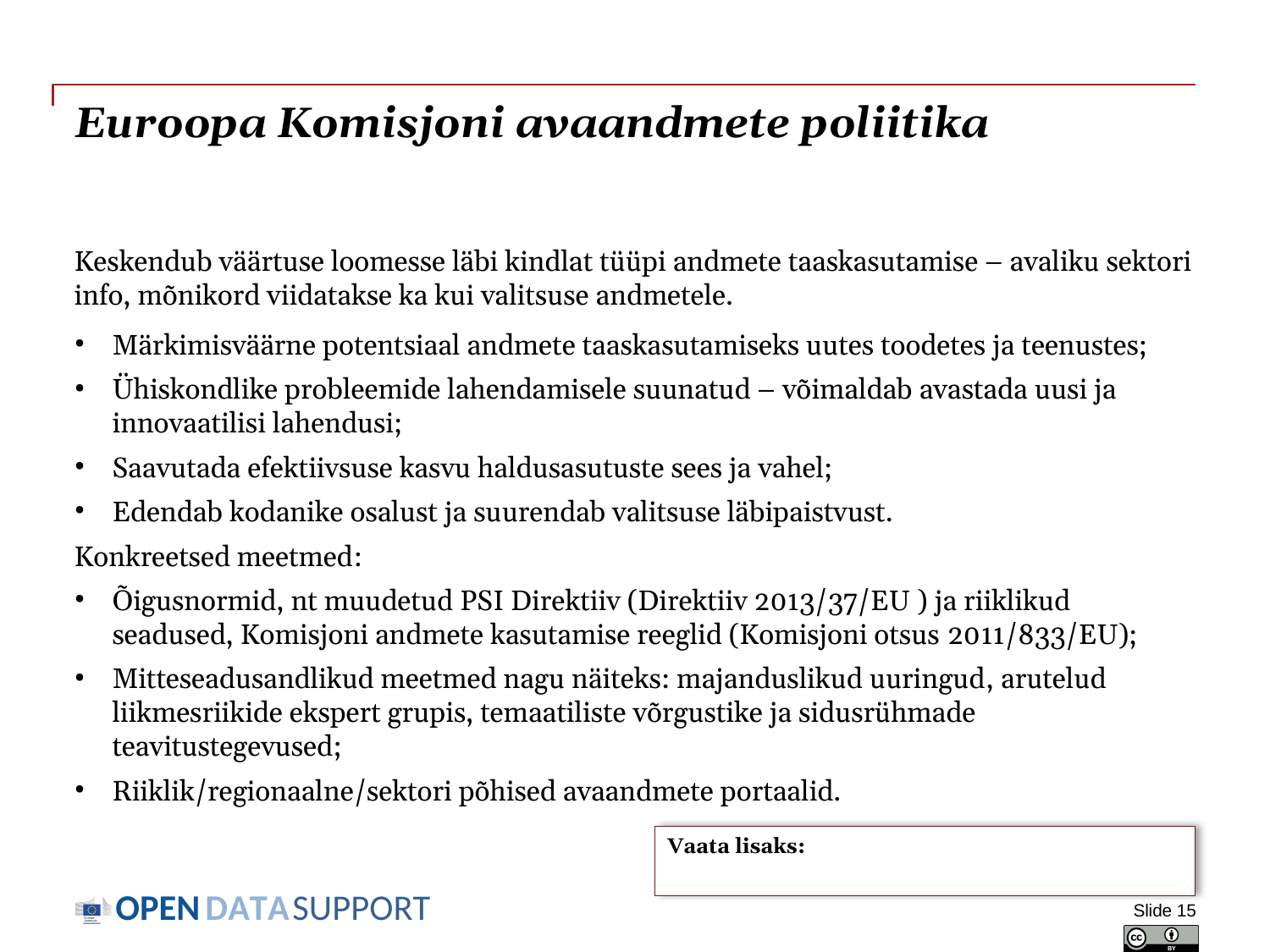

# Euroopa Komisjoni avaandmete poliitika
Keskendub väärtuse loomesse läbi kindlat tüüpi andmete taaskasutamise – avaliku sektori info, mõnikord viidatakse ka kui valitsuse andmetele.
Märkimisväärne potentsiaal andmete taaskasutamiseks uutes toodetes ja teenustes;
Ühiskondlike probleemide lahendamisele suunatud – võimaldab avastada uusi ja innovaatilisi lahendusi;
Saavutada efektiivsuse kasvu haldusasutuste sees ja vahel;
Edendab kodanike osalust ja suurendab valitsuse läbipaistvust.
Konkreetsed meetmed:
Õigusnormid, nt muudetud PSI Direktiiv (Direktiiv 2013/37/EU ) ja riiklikud seadused, Komisjoni andmete kasutamise reeglid (Komisjoni otsus 2011/833/EU);
Mitteseadusandlikud meetmed nagu näiteks: majanduslikud uuringud, arutelud liikmesriikide ekspert grupis, temaatiliste võrgustike ja sidusrühmade teavitustegevused;
Riiklik/regionaalne/sektori põhised avaandmete portaalid.
Vaata lisaks:
https://ec.europa.eu/digital-agenda/en/open-data-0
Slide 15